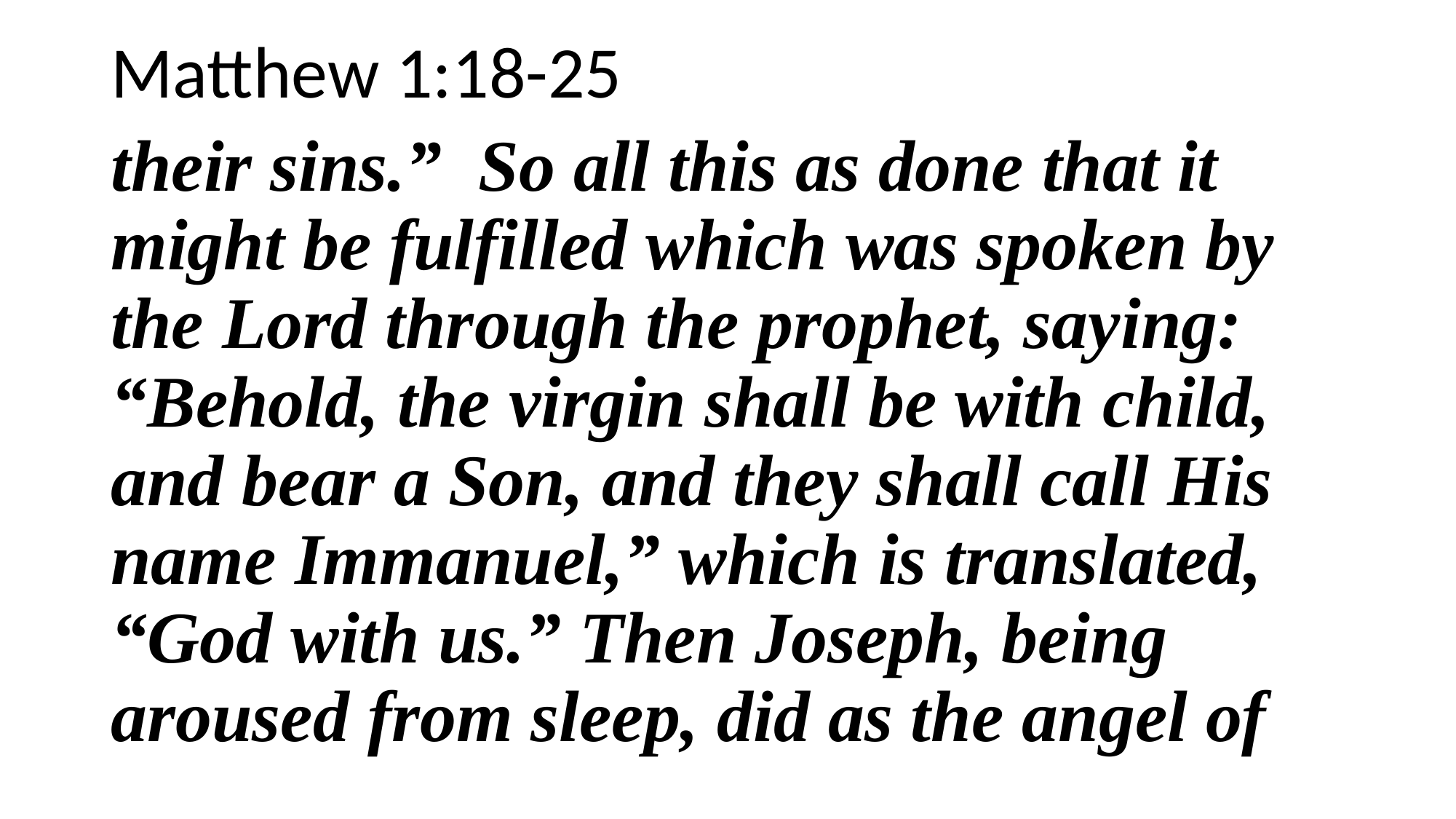

Matthew 1:18-25
their sins.”  So all this as done that it might be fulfilled which was spoken by the Lord through the prophet, saying: “Behold, the virgin shall be with child, and bear a Son, and they shall call His name Immanuel,” which is translated, “God with us.” Then Joseph, being aroused from sleep, did as the angel of